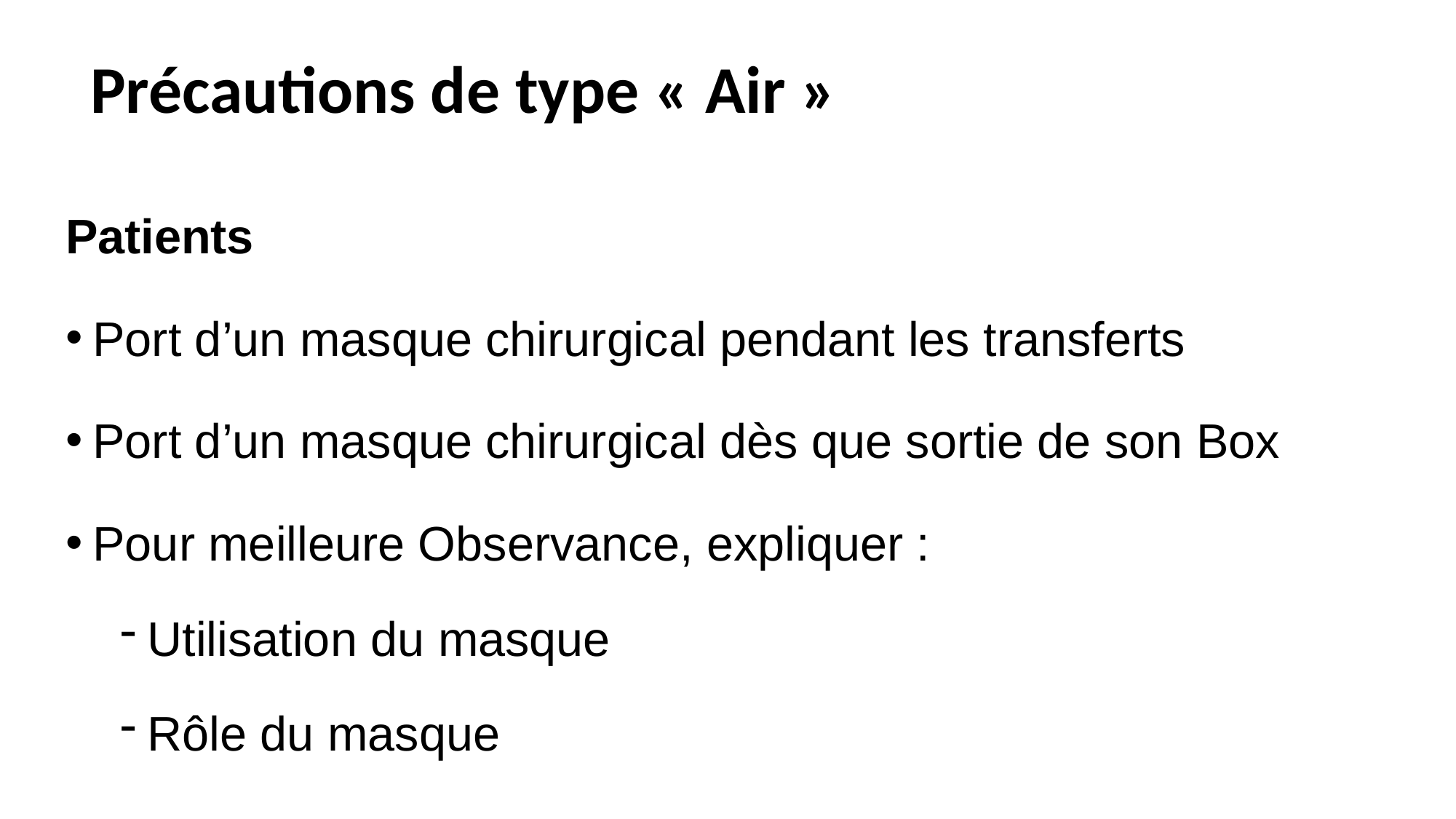

# Précautions de type « Air »
Patients
Port d’un masque chirurgical pendant les transferts
Port d’un masque chirurgical dès que sortie de son Box
Pour meilleure Observance, expliquer :
Utilisation du masque
Rôle du masque